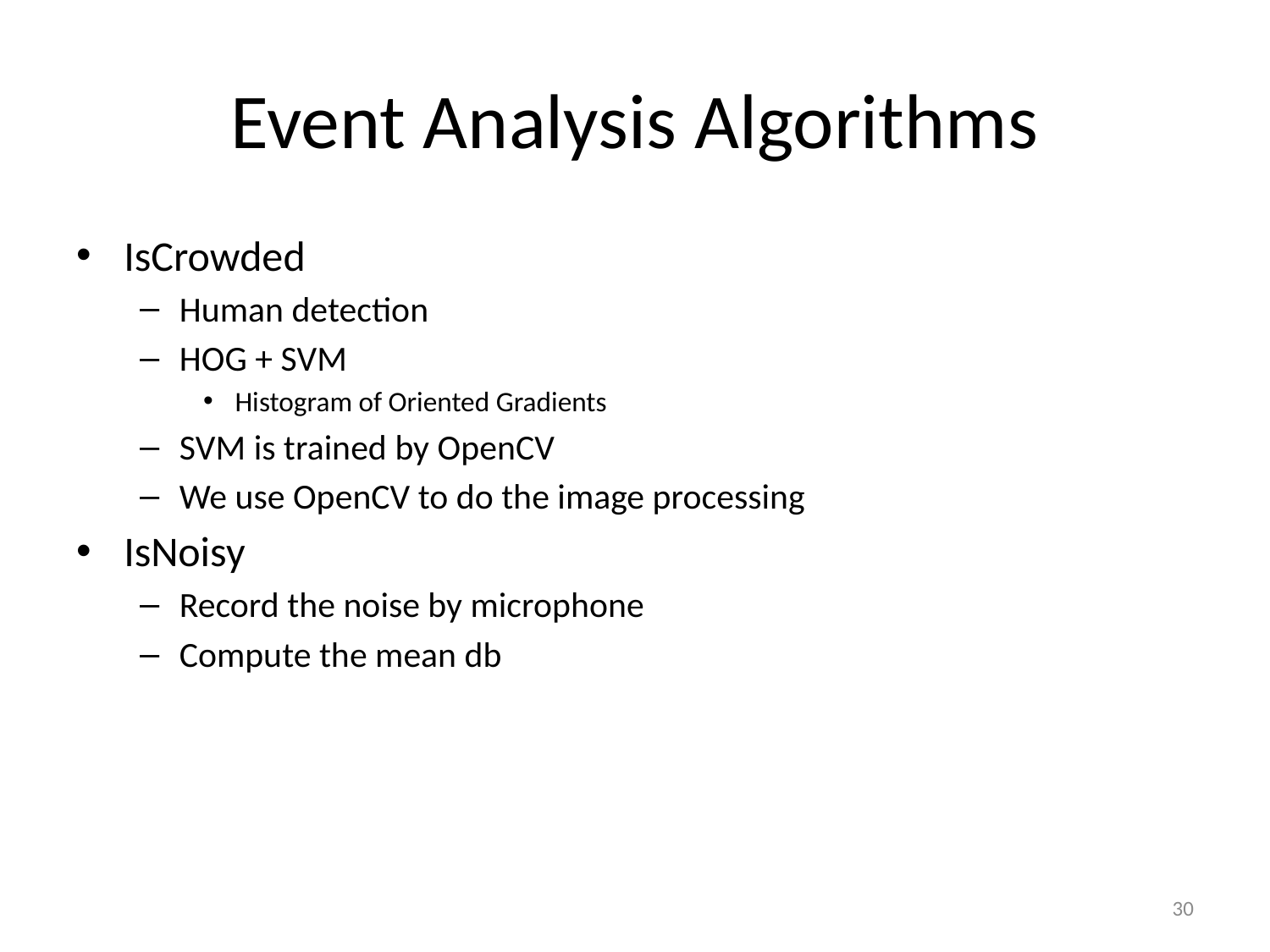

# Event Analysis Algorithms
IsCrowded
Human detection
HOG + SVM
Histogram of Oriented Gradients
SVM is trained by OpenCV
We use OpenCV to do the image processing
IsNoisy
Record the noise by microphone
Compute the mean db

30